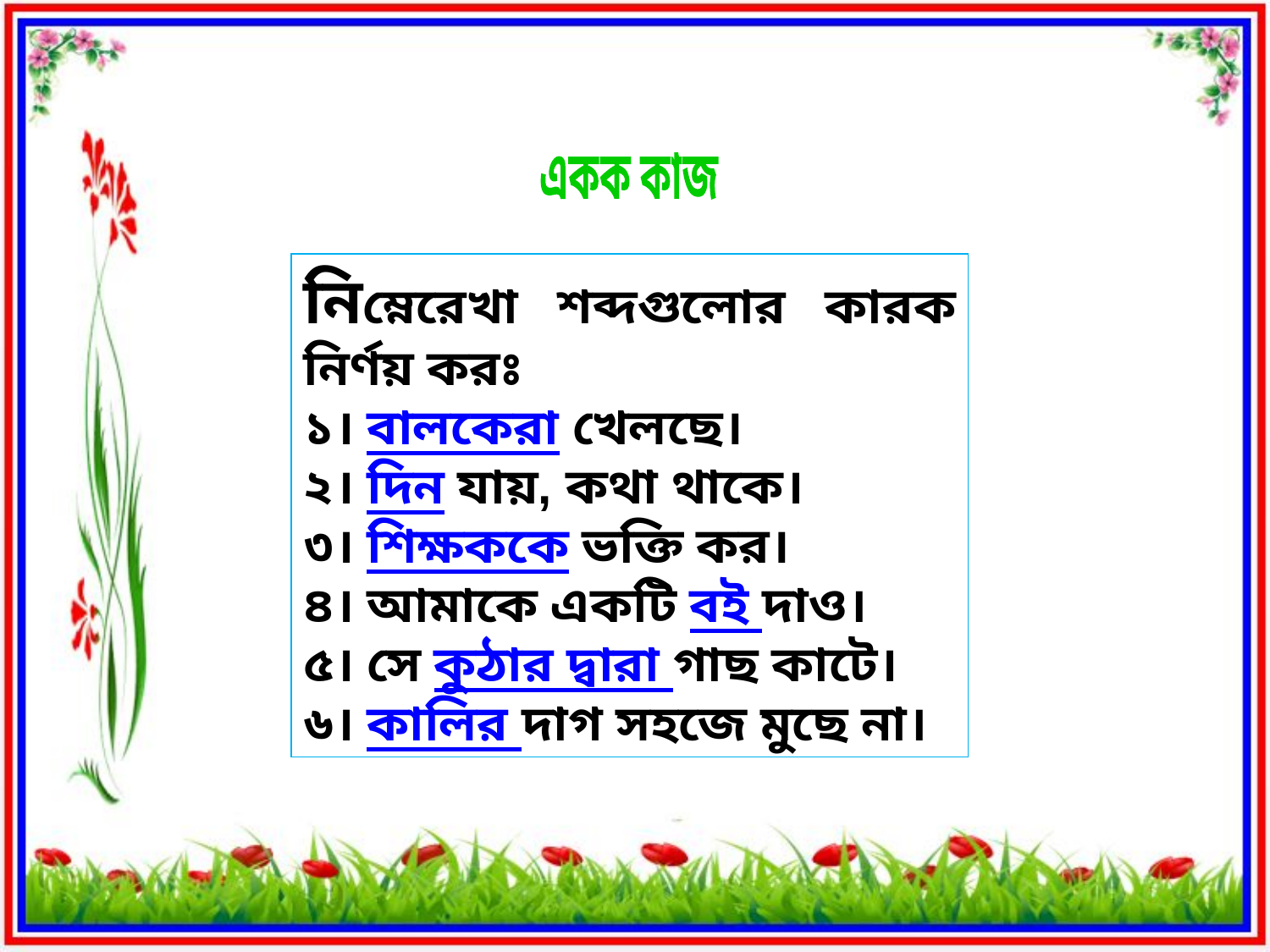

একক কাজ
নিম্নেরেখা শব্দগুলোর কারক নির্ণয় করঃ
১। বালকেরা খেলছে।
২। দিন যায়, কথা থাকে।
৩। শিক্ষককে ভক্তি কর।
৪। আমাকে একটি বই দাও।
৫। সে কুঠার দ্বারা গাছ কাটে।
৬। কালির দাগ সহজে মুছে না।